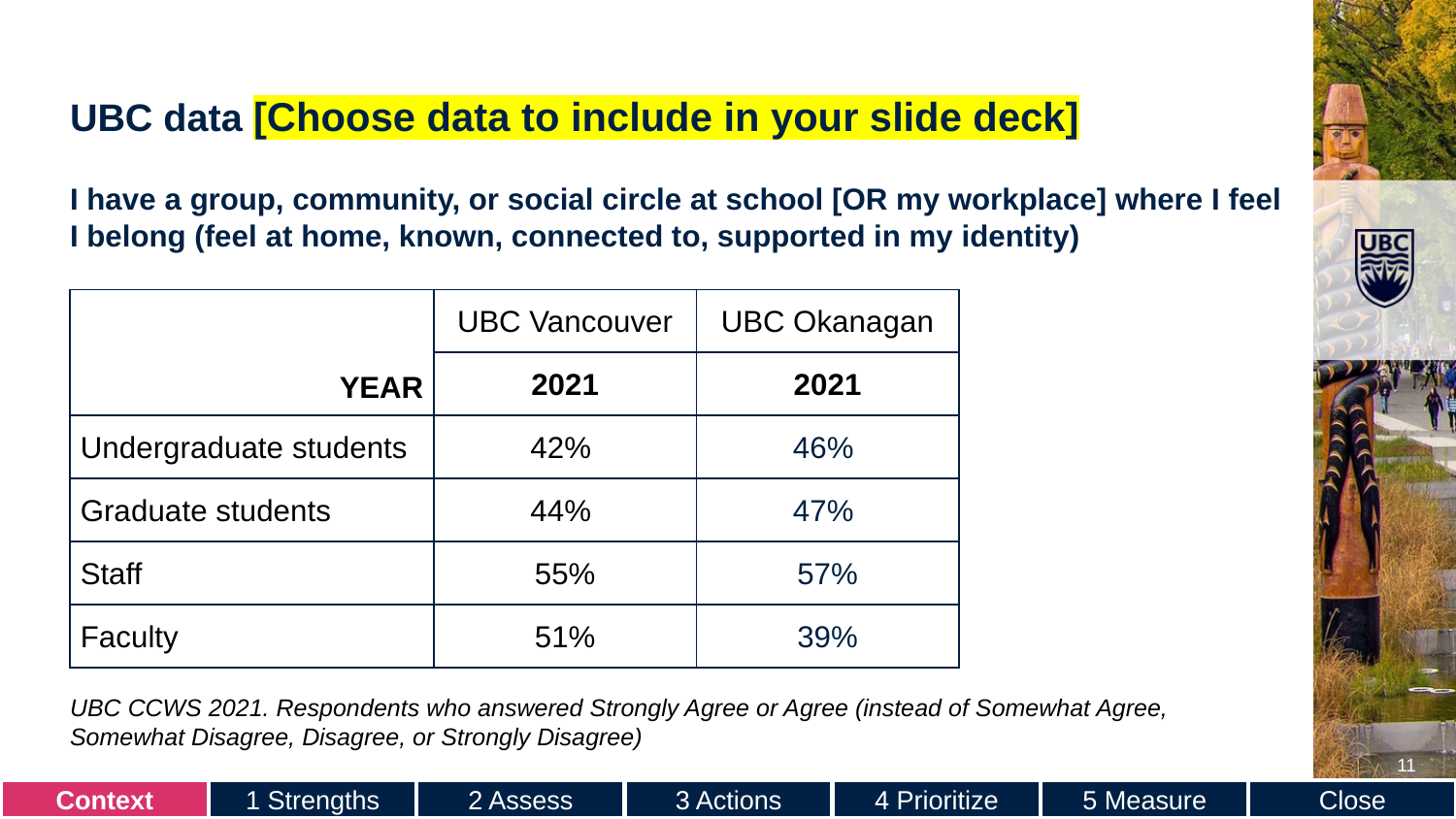

# UBC data [Choose data to include in your slide deck]
I have a group, community, or social circle at school [OR my workplace] where I feel I belong (feel at home, known, connected to, supported in my identity)
| YEAR | UBC Vancouver | UBC Okanagan |
| --- | --- | --- |
|  | 2021 | 2021 |
| Undergraduate students | 42% | 46% |
| Graduate students | 44% | 47% |
| Staff | 55% | 57% |
| Faculty | 51% | 39% |
UBC CCWS 2021. Respondents who answered Strongly Agree or Agree (instead of Somewhat Agree, Somewhat Disagree, Disagree, or Strongly Disagree)